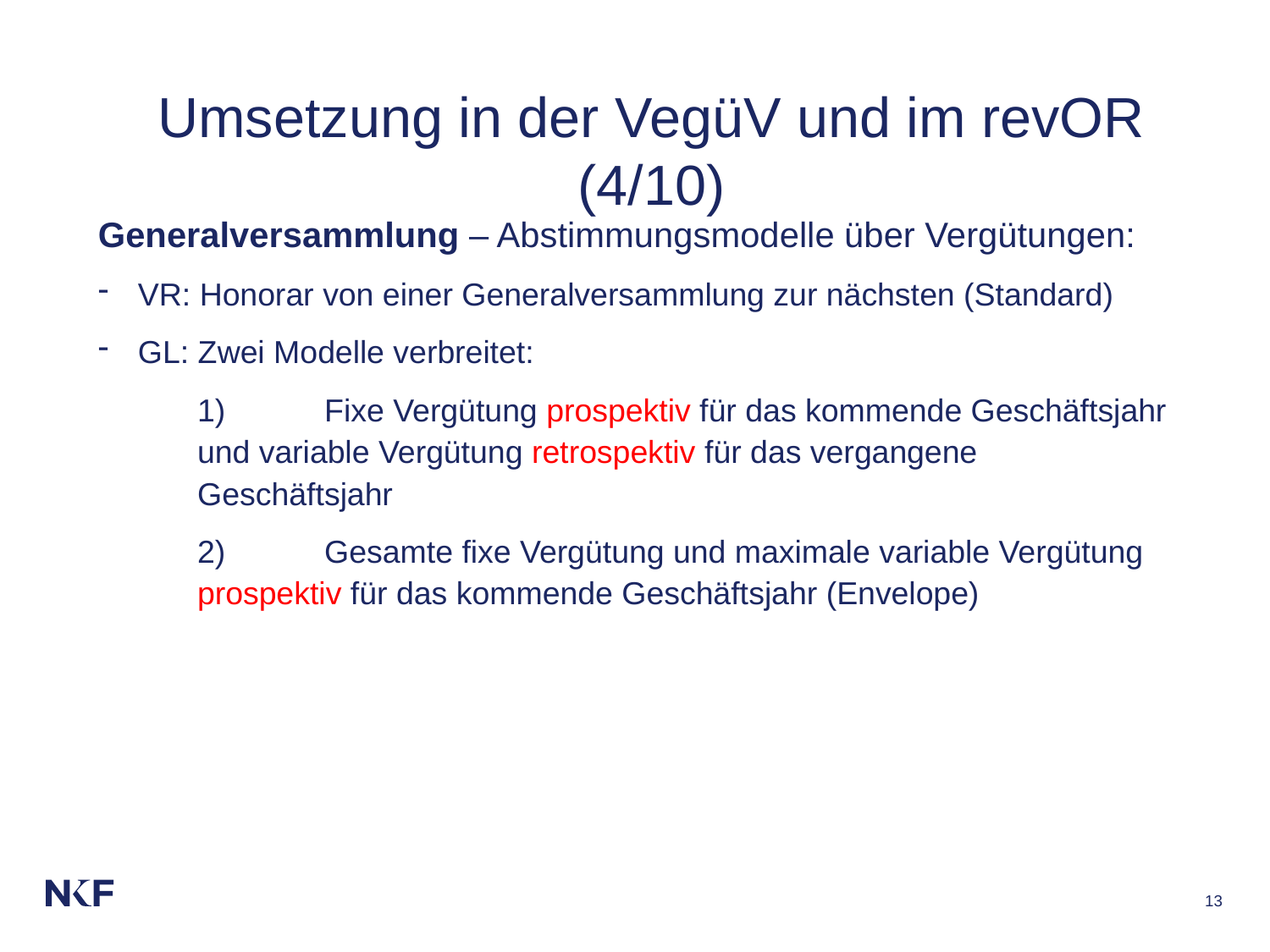

# Umsetzung in der VegüV und im revOR (4/10)
Generalversammlung – Abstimmungsmodelle über Vergütungen:
VR: Honorar von einer Generalversammlung zur nächsten (Standard)
GL: Zwei Modelle verbreitet:
	1)	Fixe Vergütung prospektiv für das kommende Geschäftsjahr und variable Vergütung retrospektiv für das vergangene Geschäftsjahr
	2)	Gesamte fixe Vergütung und maximale variable Vergütung prospektiv für das kommende Geschäftsjahr (Envelope)

13